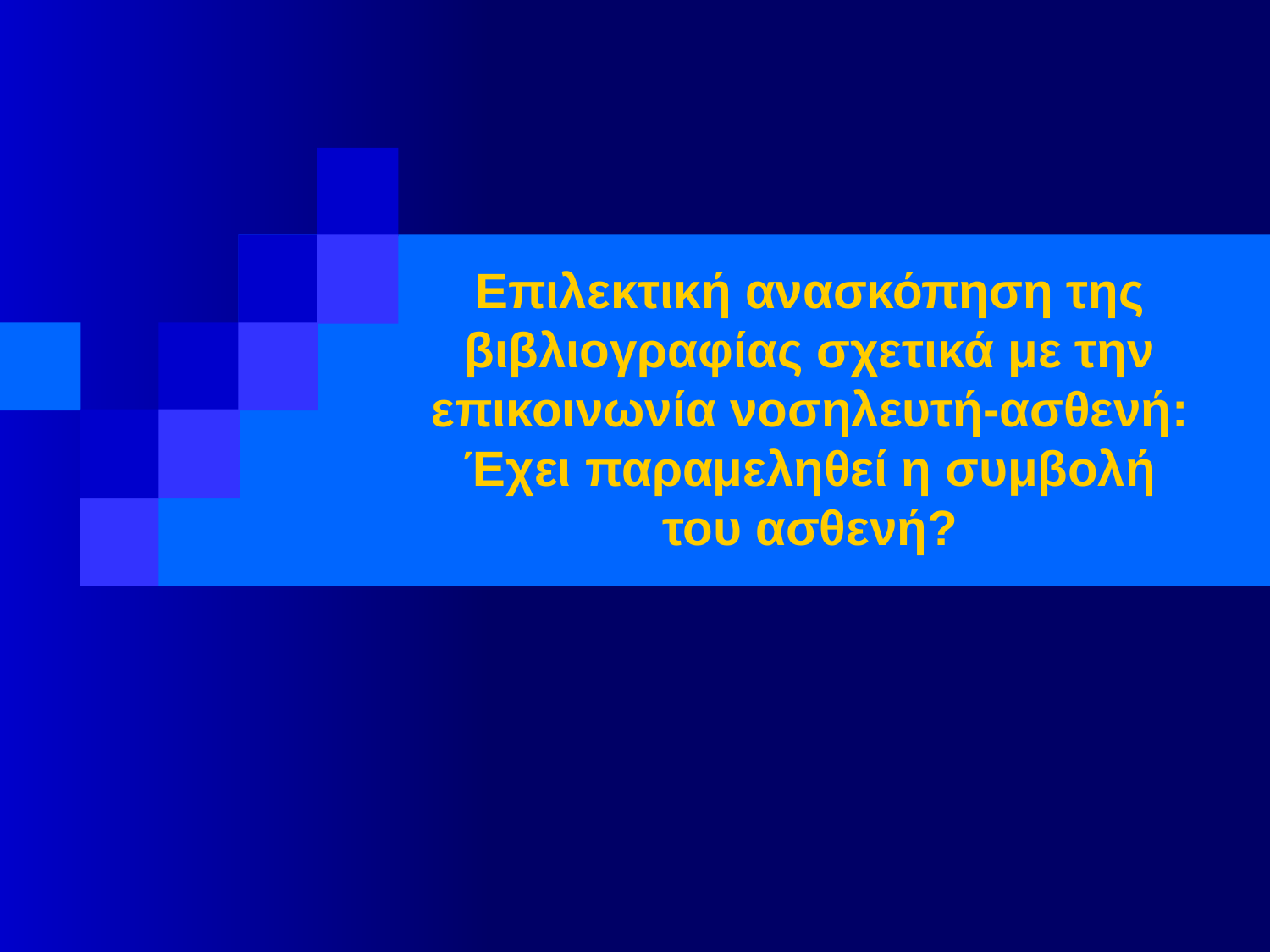

# Επιλεκτική ανασκόπηση της βιβλιογραφίας σχετικά με την επικοινωνία νοσηλευτή-ασθενή: Έχει παραμεληθεί η συμβολή του ασθενή?